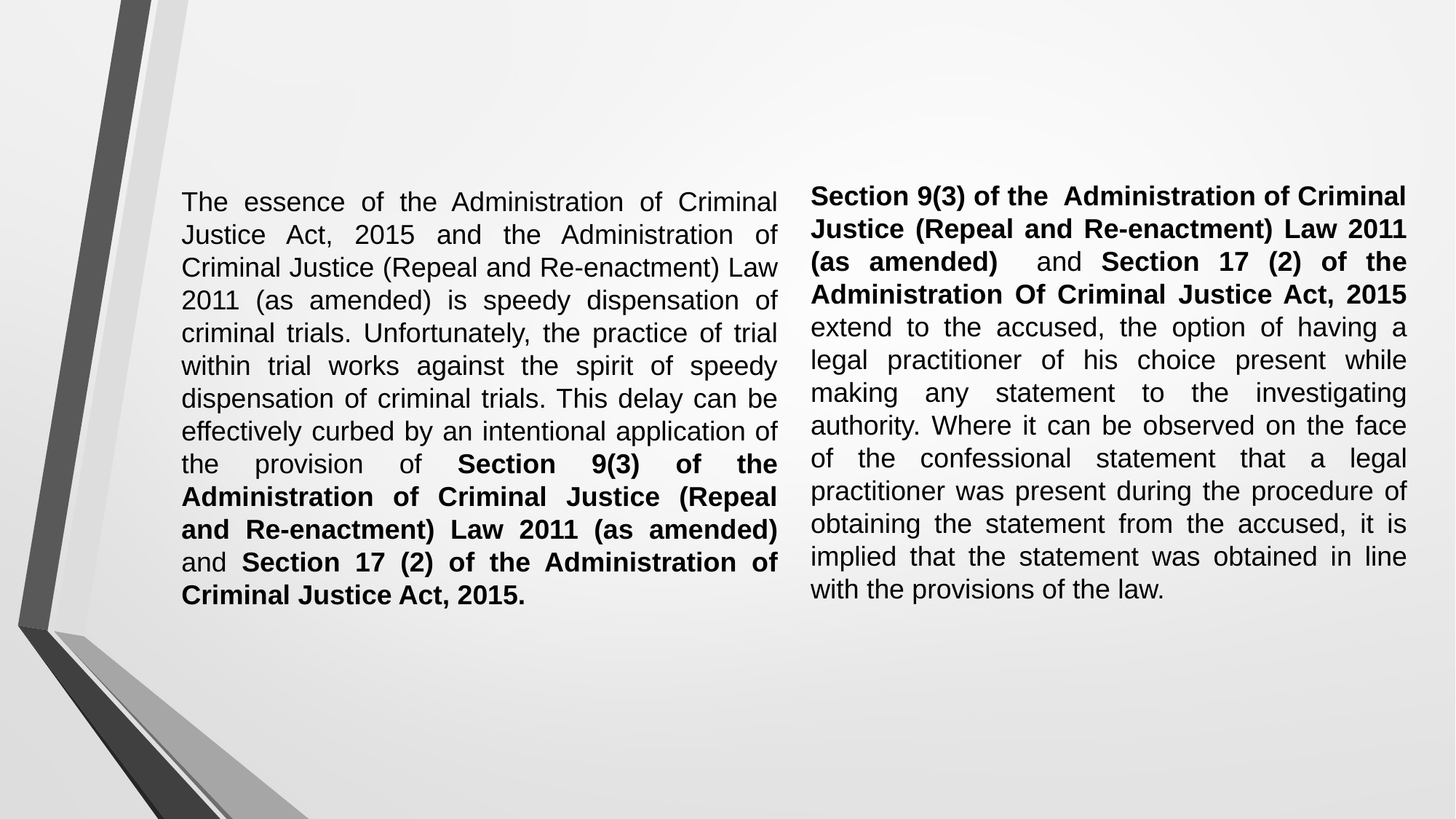

Section 9(3) of the  Administration of Criminal Justice (Repeal and Re-enactment) Law 2011 (as amended)  and Section 17 (2) of the Administration Of Criminal Justice Act, 2015 extend to the accused, the option of having a legal practitioner of his choice present while making any statement to the investigating authority. Where it can be observed on the face of the confessional statement that a legal practitioner was present during the procedure of obtaining the statement from the accused, it is implied that the statement was obtained in line with the provisions of the law.

The essence of the Administration of Criminal Justice Act, 2015 and the Administration of Criminal Justice (Repeal and Re-enactment) Law 2011 (as amended) is speedy dispensation of criminal trials. Unfortunately, the practice of trial within trial works against the spirit of speedy dispensation of criminal trials. This delay can be effectively curbed by an intentional application of the provision of Section 9(3) of the Administration of Criminal Justice (Repeal and Re-enactment) Law 2011 (as amended) and Section 17 (2) of the Administration of Criminal Justice Act, 2015.